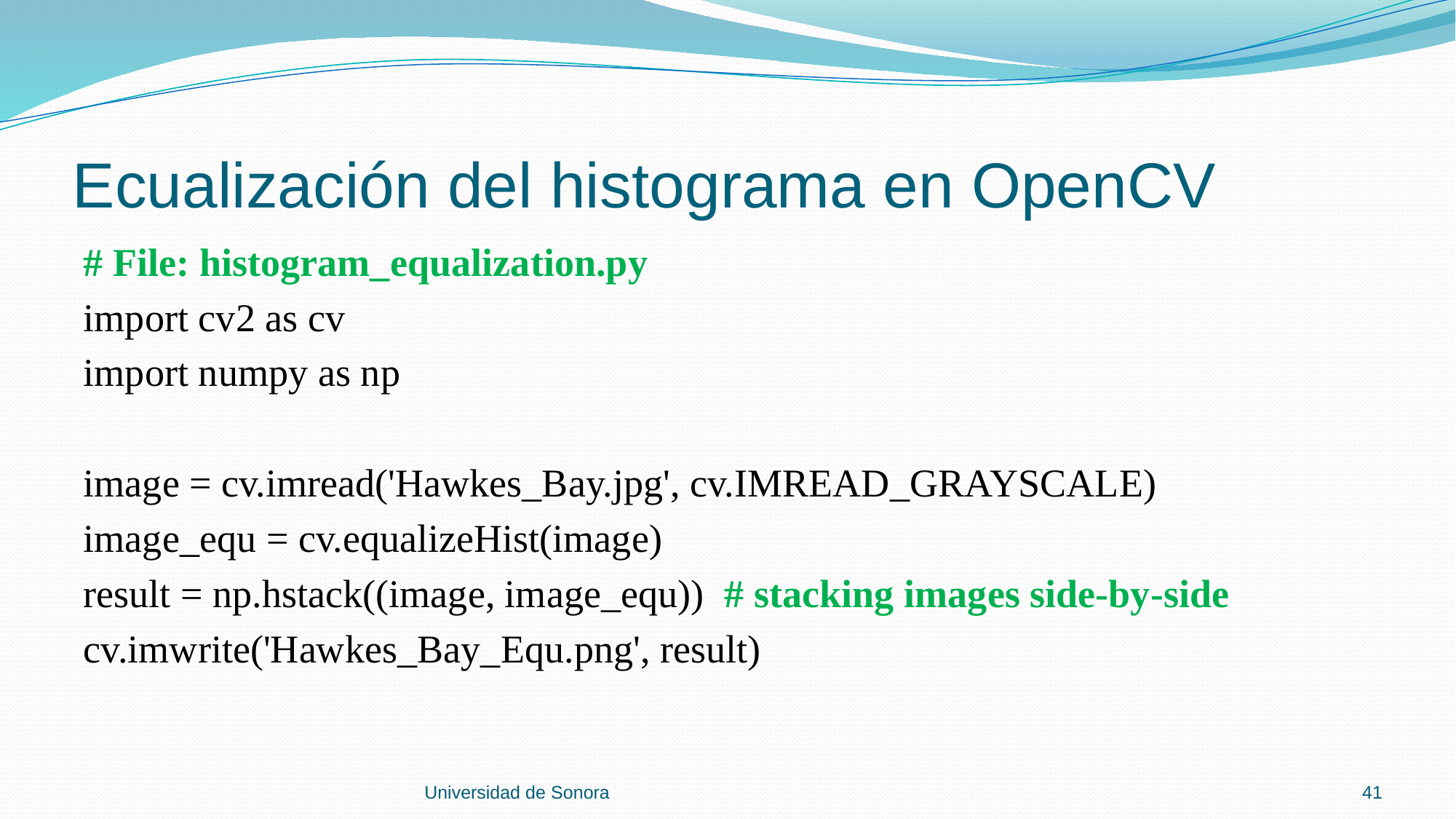

# Ecualización del histograma en OpenCV
# File: histogram_equalization.py
import cv2 as cv
import numpy as np

image = cv.imread('Hawkes_Bay.jpg', cv.IMREAD_GRAYSCALE)
image_equ = cv.equalizeHist(image)
result = np.hstack((image, image_equ))  # stacking images side-by-side
cv.imwrite('Hawkes_Bay_Equ.png', result)
Universidad de Sonora
41